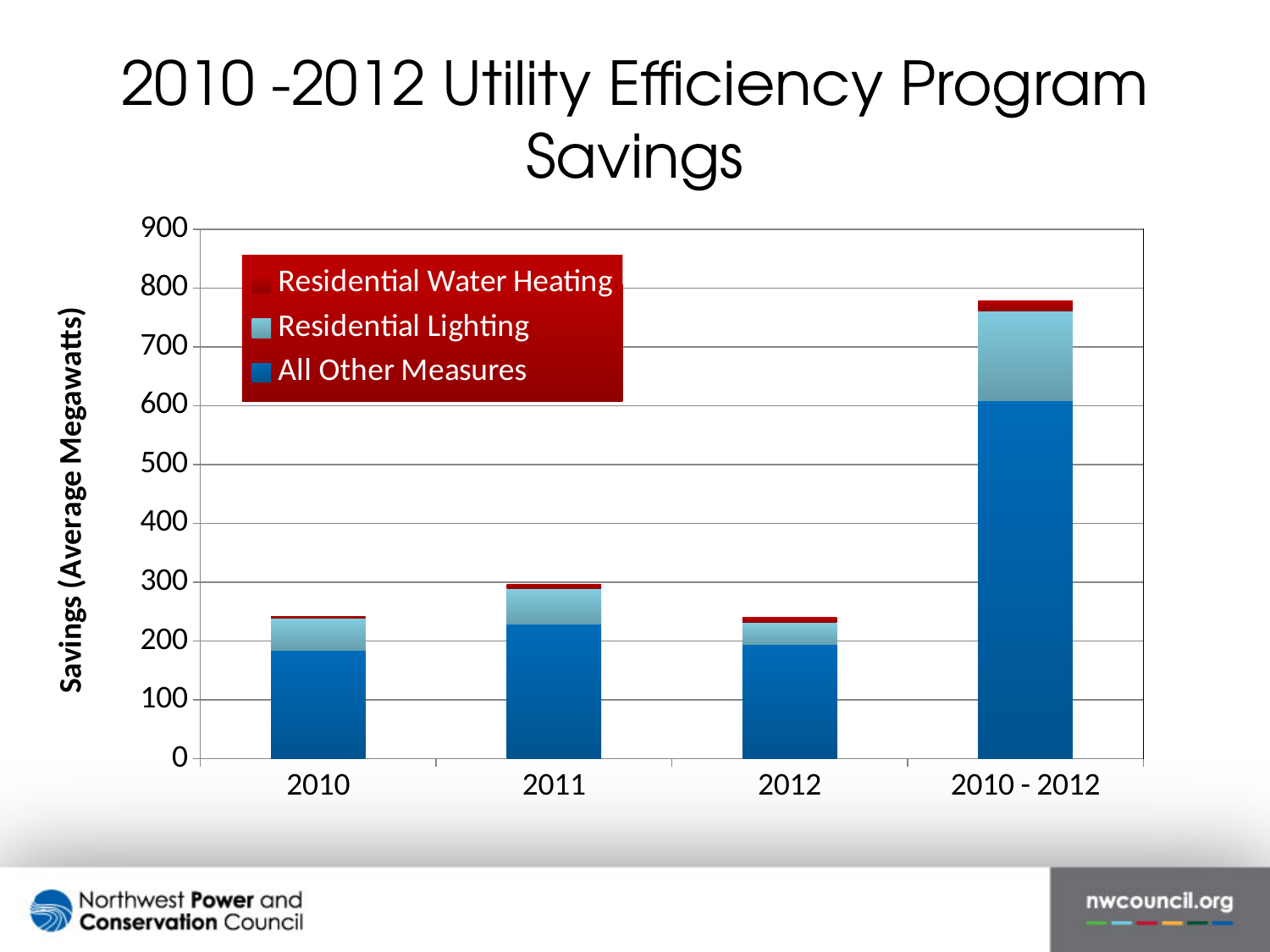

# 2010 -2012 Utility Efficiency Program Savings

### Chart

| Category | All Other Measures | Residential Lighting | Residential Water Heating |
|---|---|---|---|
| 2010 | 184.88196955074554 | 54.27234170399447 | 2.548935391676878 |
| 2011 | 229.30905454020206 | 60.08259748258195 | 6.728442777980035 |
| 2012 | 194.8980727716659 | 37.19919287045748 | 7.911763030626936 |
| 2010 - 2012 | 609.0890968626136 | 151.55413205703428 | 17.18914120028381 |